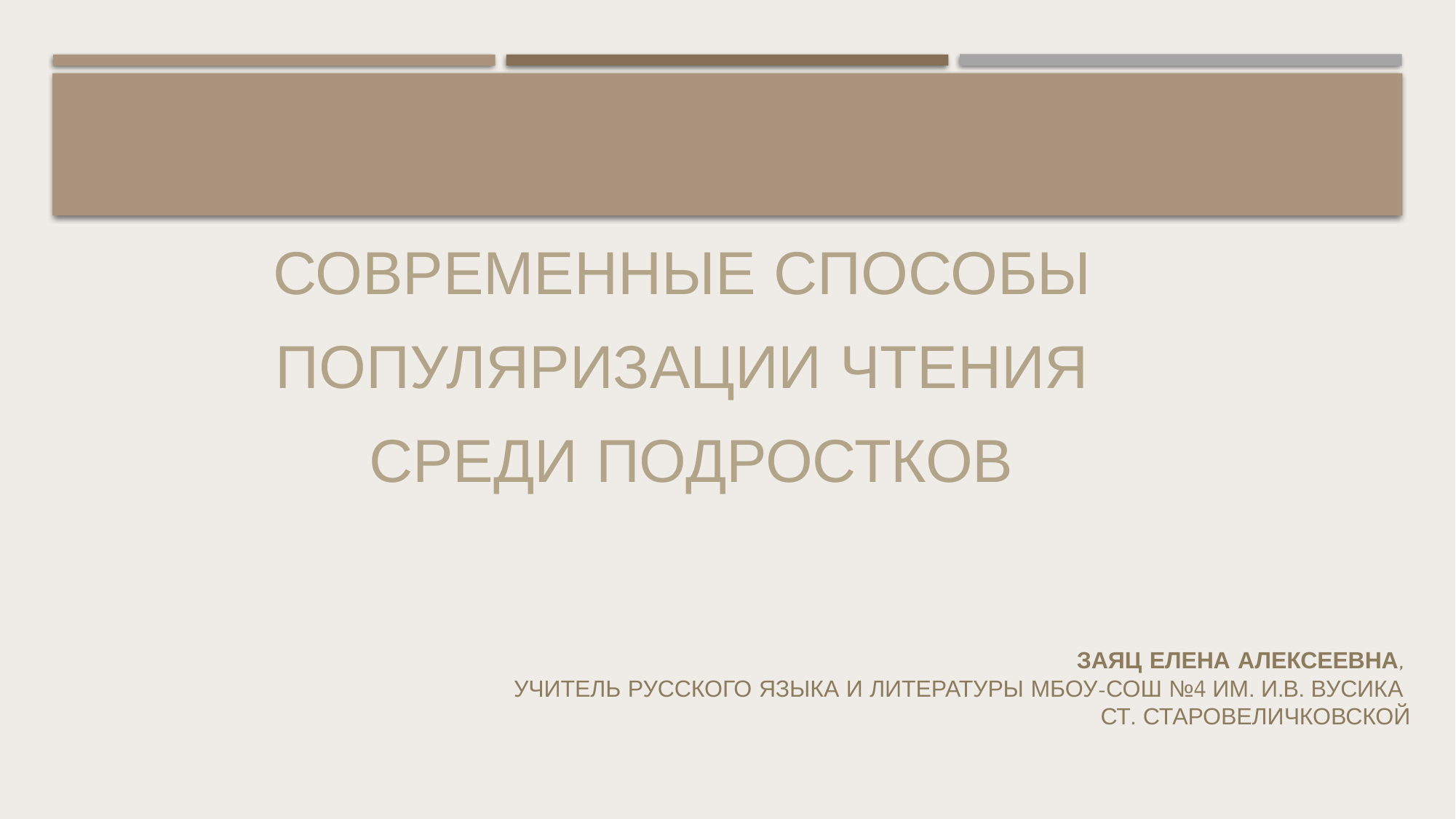

СОВРЕМЕННЫЕ СПОСОБЫ
ПОПУЛЯРИЗАЦИИ ЧТЕНИЯ
СРЕДИ ПОДРОСТКОВ
# Заяц Елена Алексеевна, учитель русского языка и литературы МБОУ-СОШ №4 им. И.В. Вусика ст. Старовеличковской